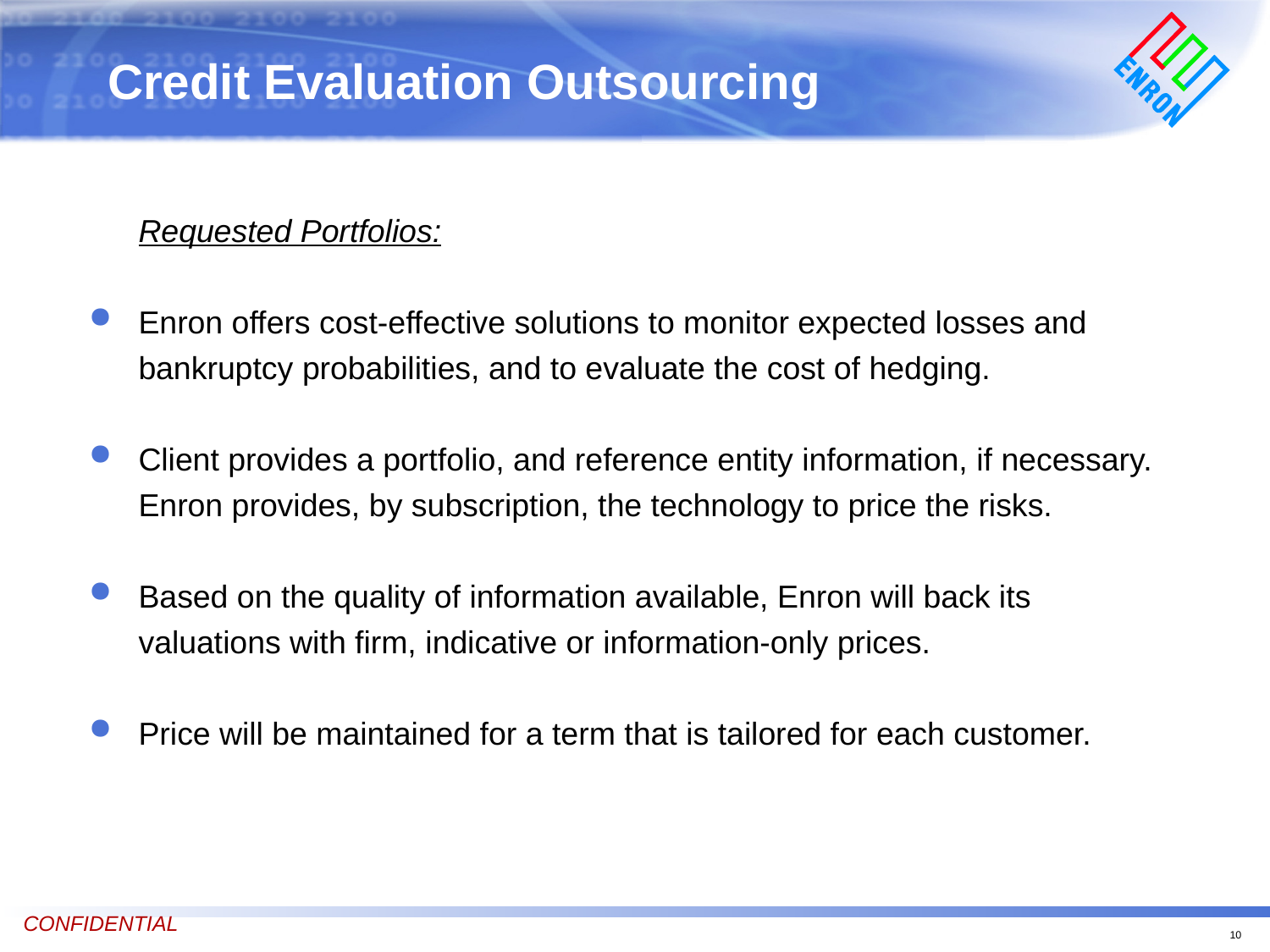

Credit Evaluation Outsourcing
# Requested Portfolios:

Enron offers cost-effective solutions to monitor expected losses and bankruptcy probabilities, and to evaluate the cost of hedging.

Client provides a portfolio, and reference entity information, if necessary. Enron provides, by subscription, the technology to price the risks.

Based on the quality of information available, Enron will back its valuations with firm, indicative or information-only prices.

Price will be maintained for a term that is tailored for each customer.